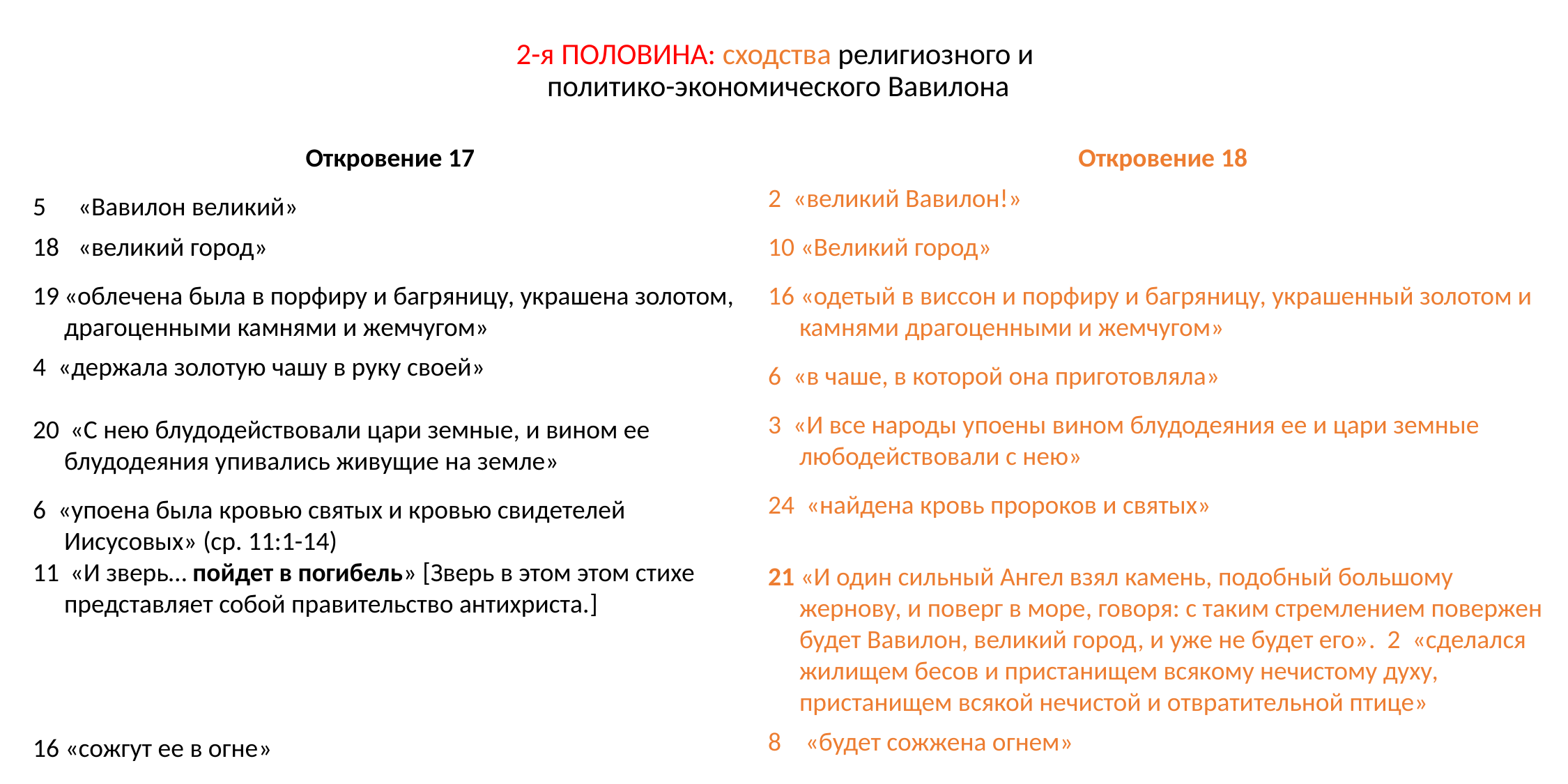

# 2-я ПОЛОВИНА: сходства религиозного и политико-экономического Вавилона
Откровение 17

 «Вавилон великий»

 «великий город»

«облечена была в порфиру и багряницу, украшена золотом, драгоценными камнями и жемчугом»

4  «держала золотую чашу в руку своей»

 «С нею блудодействовали цари земные, и вином ее блудодеяния упивались живущие на земле»

6  «упоена была кровью святых и кровью свидетелей Иисусовых» (ср. 11:1-14)
11	 «И зверь… пойдет в погибель» [Зверь в этом этом стихе представляет собой правительство антихриста.]

16 «сожгут ее в огне»
Откровение 18
2  «великий Вавилон!»
10 «Великий город»
16 «одетый в виссон и порфиру и багряницу, украшенный золотом и камнями драгоценными и жемчугом»
6  «в чаше, в которой она приготовляла»
3  «И все народы упоены вином блудодеяния ее и цари земные любодействовали с нею»
24  «найдена кровь пророков и святых»

21 «И один сильный Ангел взял камень, подобный большому жернову, и поверг в море, говоря: с таким стремлением повержен будет Вавилон, великий город, и уже не будет его».  2  «сделался жилищем бесов и пристанищем всякому нечистому духу, пристанищем всякой нечистой и отвратительной птице»
8 	 «будет сожжена огнем»